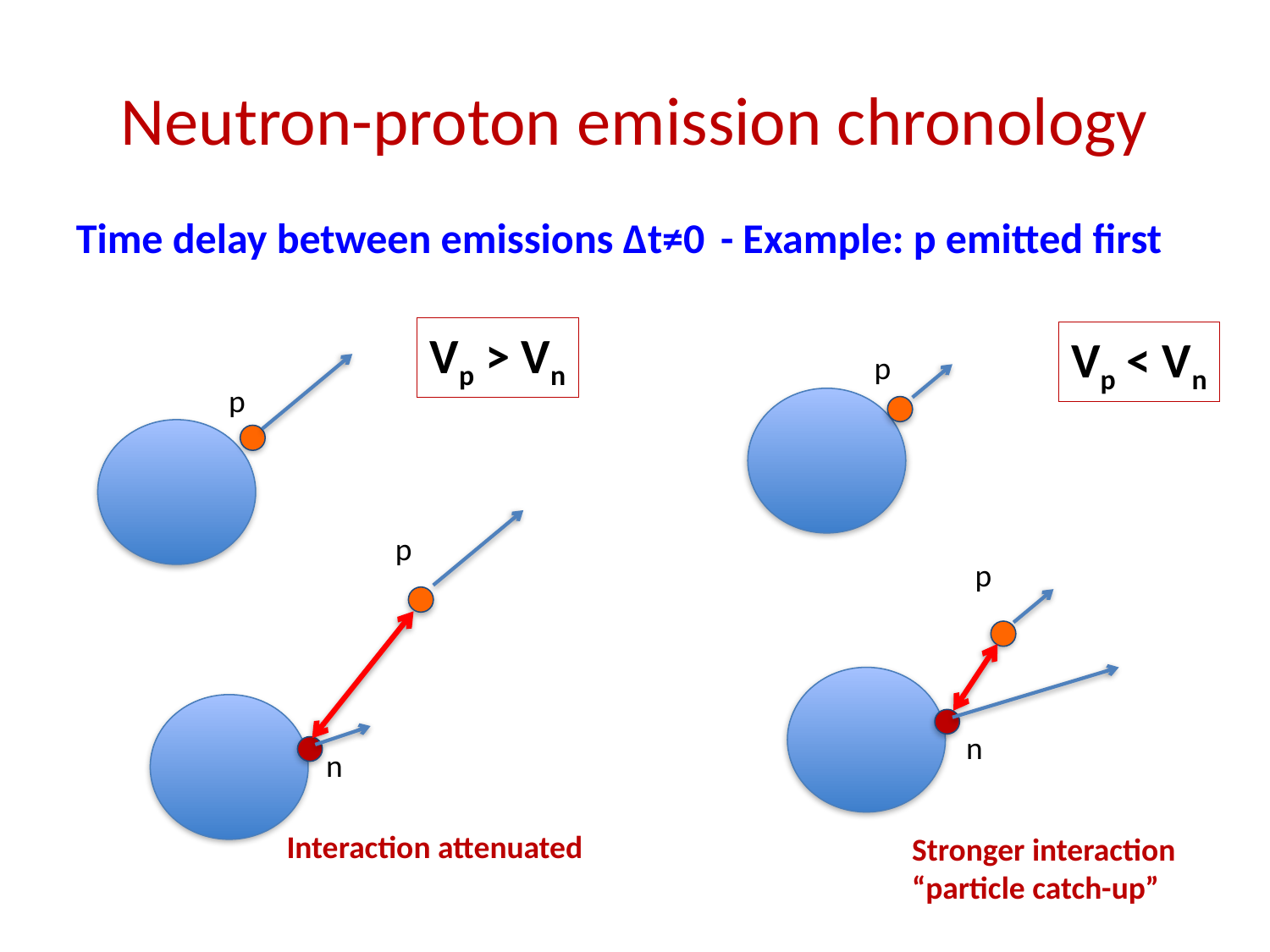

# Neutron-proton emission chronology
Time delay between emissions Δt≠0	 - Example: p emitted first
Vp > Vn

p

n
Vp < Vn
p

n
p

p

Interaction attenuated
Stronger interaction
“particle catch-up”